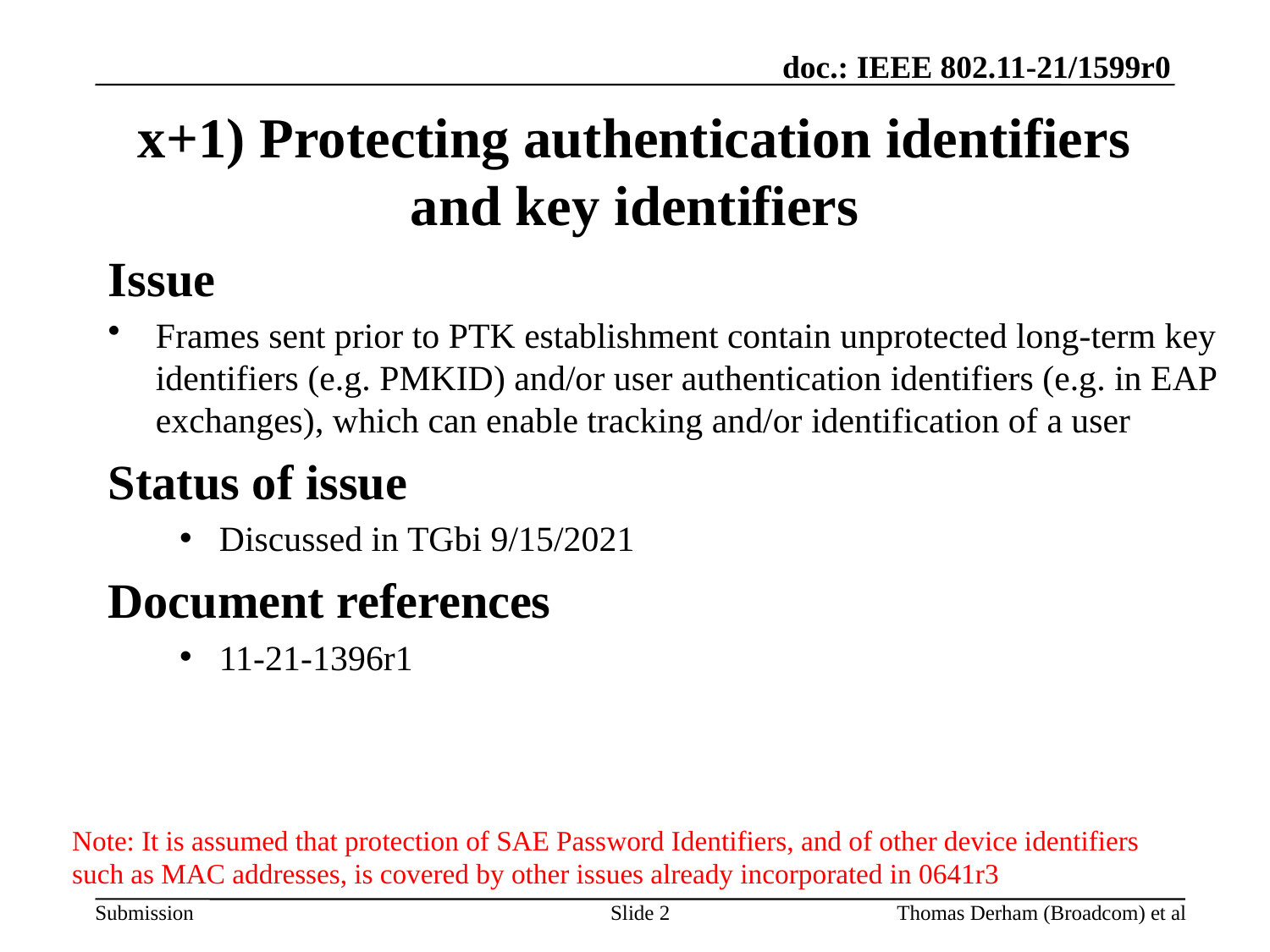

# x+1) Protecting authentication identifiers and key identifiers
Issue
Frames sent prior to PTK establishment contain unprotected long-term key identifiers (e.g. PMKID) and/or user authentication identifiers (e.g. in EAP exchanges), which can enable tracking and/or identification of a user
Status of issue
Discussed in TGbi 9/15/2021
Document references
11-21-1396r1

Note: It is assumed that protection of SAE Password Identifiers, and of other device identifiers such as MAC addresses, is covered by other issues already incorporated in 0641r3
Slide 2
Thomas Derham (Broadcom) et al